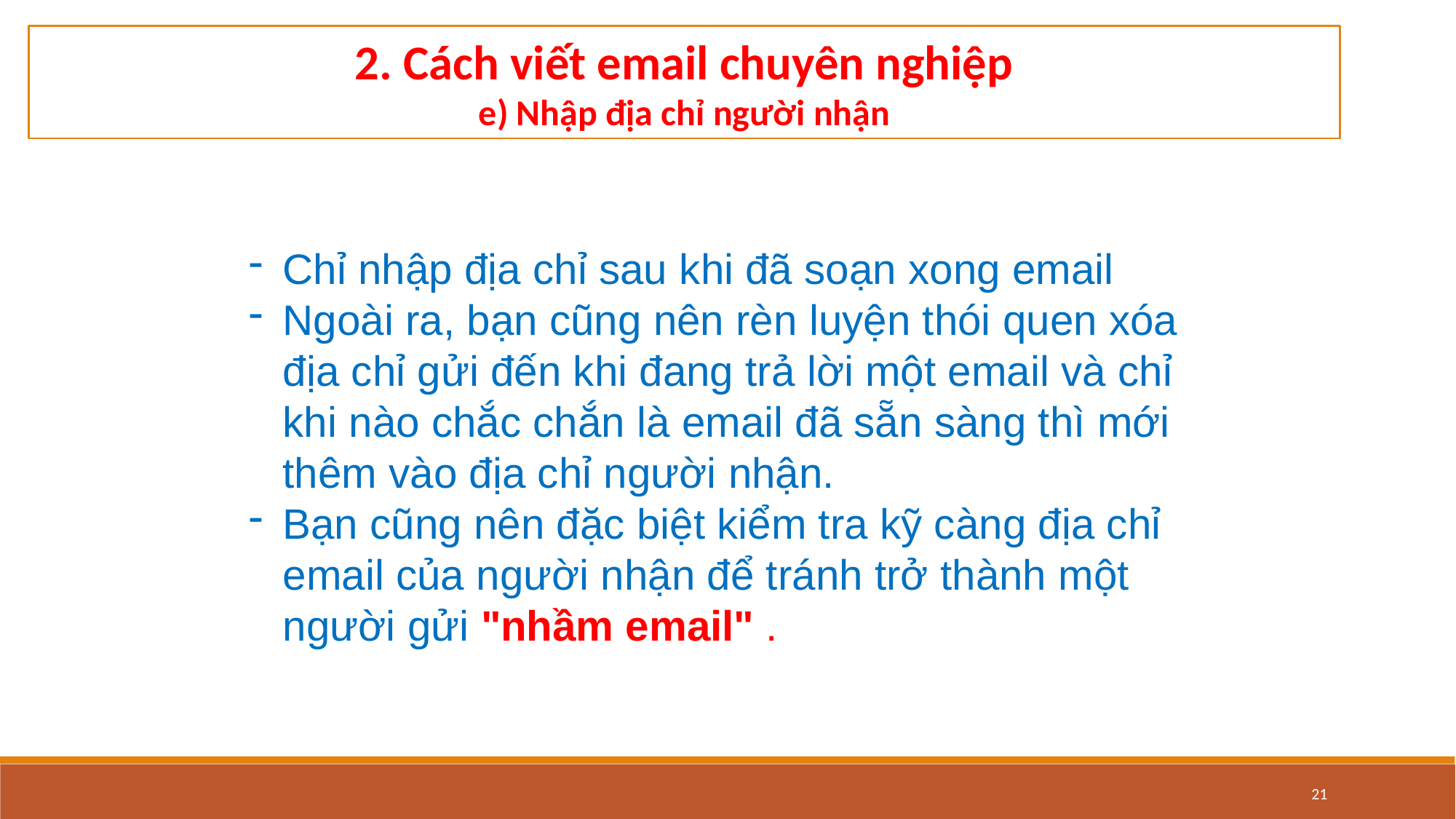

2. Cách viết email chuyên nghiệp
e) Nhập địa chỉ người nhận
Chỉ nhập địa chỉ sau khi đã soạn xong email
Ngoài ra, bạn cũng nên rèn luyện thói quen xóa địa chỉ gửi đến khi đang trả lời một email và chỉ khi nào chắc chắn là email đã sẵn sàng thì mới thêm vào địa chỉ người nhận.
Bạn cũng nên đặc biệt kiểm tra kỹ càng địa chỉ email của người nhận để tránh trở thành một người gửi "nhầm email" .

21